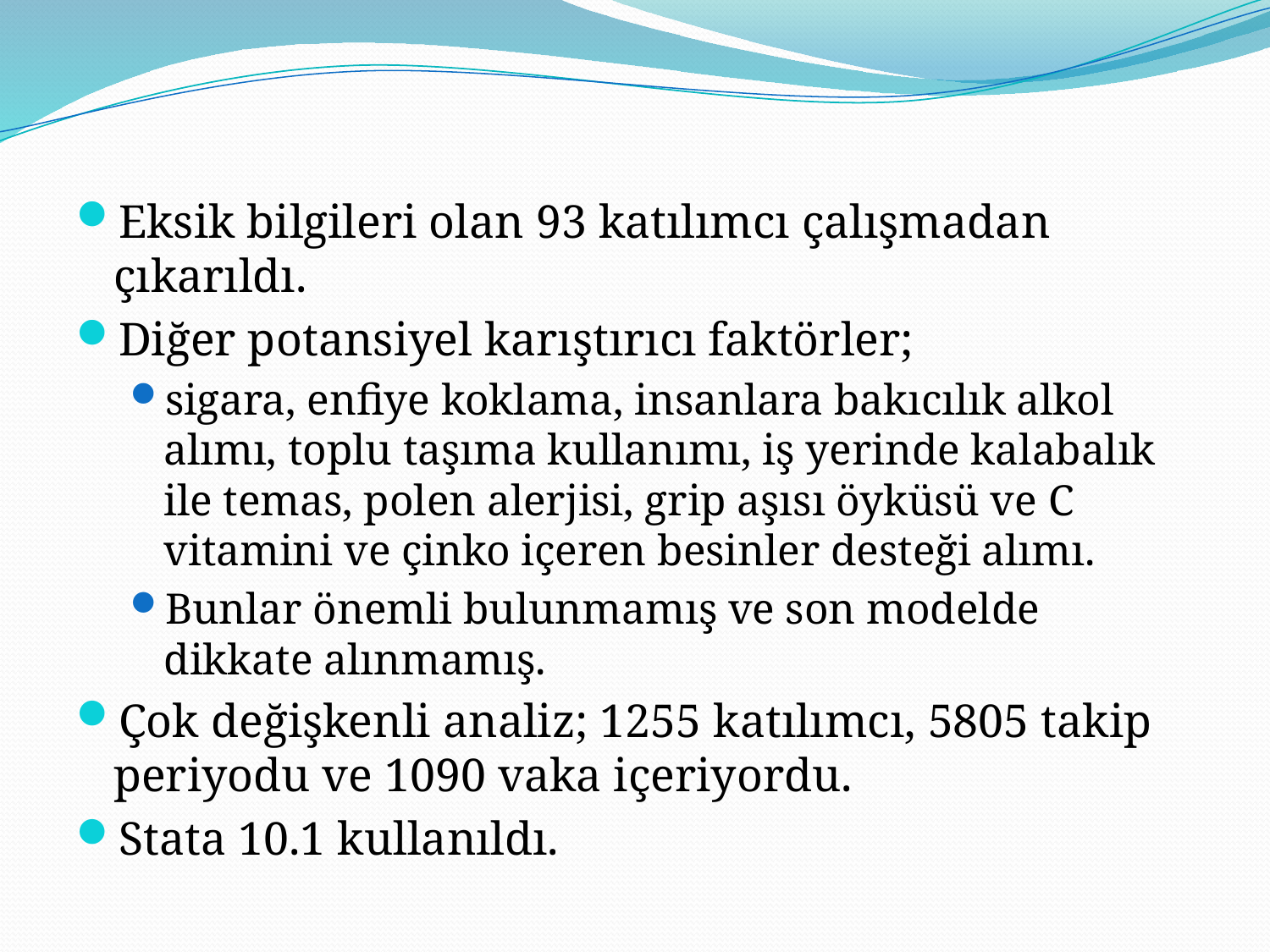

Eksik bilgileri olan 93 katılımcı çalışmadan çıkarıldı.
Diğer potansiyel karıştırıcı faktörler;
sigara, enfiye koklama, insanlara bakıcılık alkol alımı, toplu taşıma kullanımı, iş yerinde kalabalık ile temas, polen alerjisi, grip aşısı öyküsü ve C vitamini ve çinko içeren besinler desteği alımı.
Bunlar önemli bulunmamış ve son modelde dikkate alınmamış.
Çok değişkenli analiz; 1255 katılımcı, 5805 takip periyodu ve 1090 vaka içeriyordu.
Stata 10.1 kullanıldı.